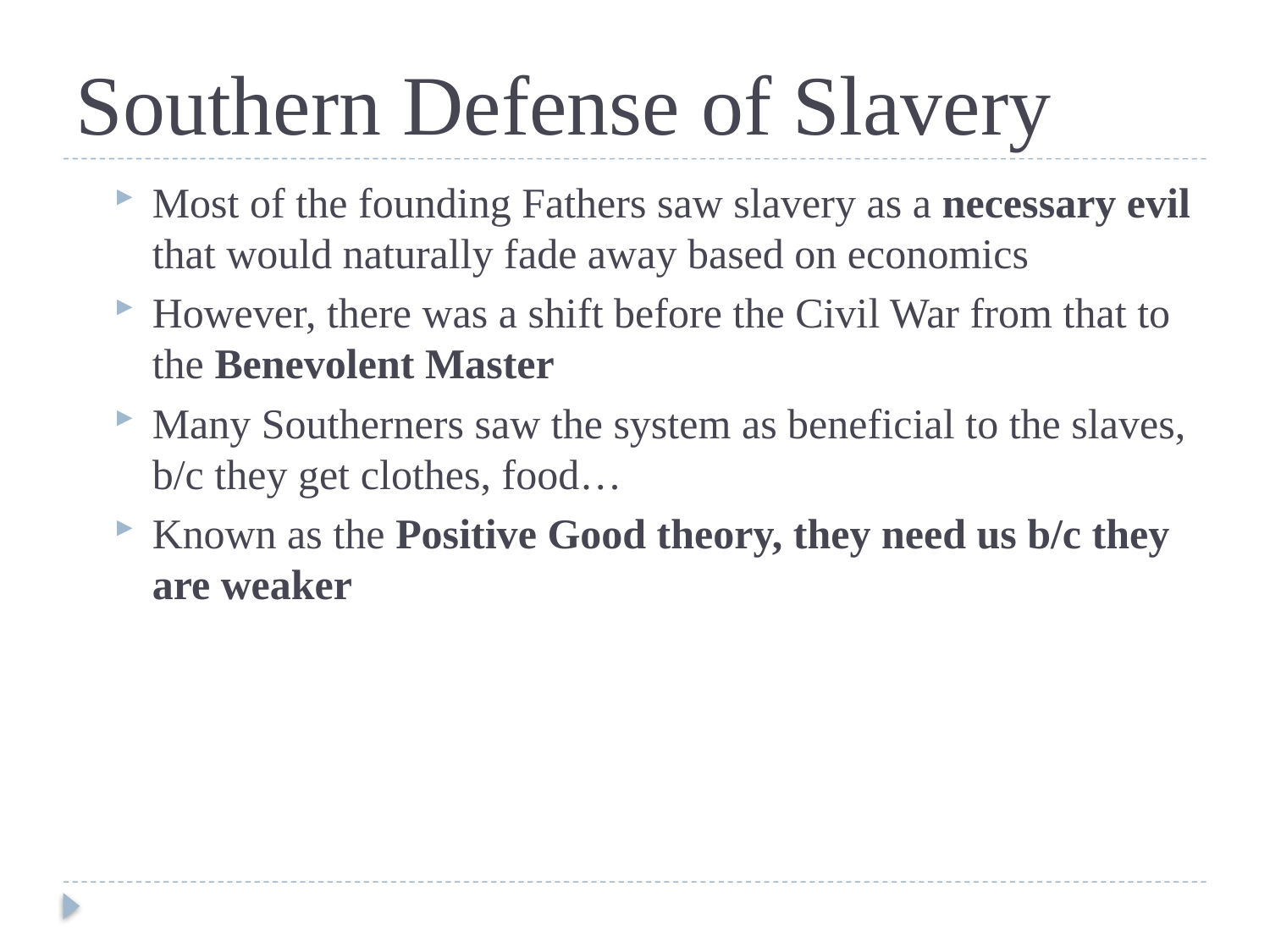

# Southern Defense of Slavery
Most of the founding Fathers saw slavery as a necessary evil that would naturally fade away based on economics
However, there was a shift before the Civil War from that to the Benevolent Master
Many Southerners saw the system as beneficial to the slaves, b/c they get clothes, food…
Known as the Positive Good theory, they need us b/c they are weaker